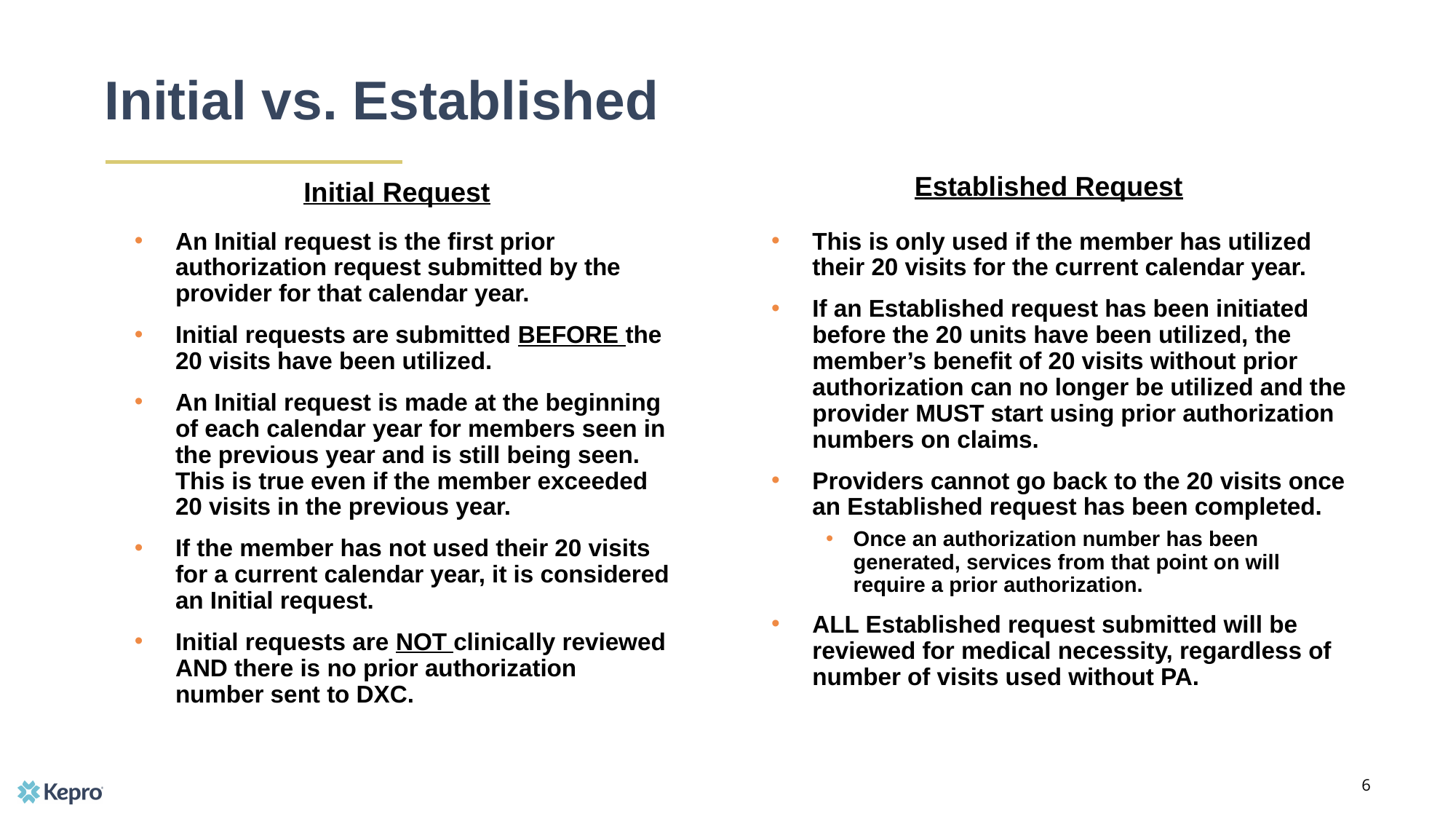

# Initial vs. Established
Established Request
Initial Request
An Initial request is the first prior authorization request submitted by the provider for that calendar year.
Initial requests are submitted BEFORE the 20 visits have been utilized.
An Initial request is made at the beginning of each calendar year for members seen in the previous year and is still being seen. This is true even if the member exceeded 20 visits in the previous year.
If the member has not used their 20 visits for a current calendar year, it is considered an Initial request.
Initial requests are NOT clinically reviewed AND there is no prior authorization number sent to DXC.
This is only used if the member has utilized their 20 visits for the current calendar year.
If an Established request has been initiated before the 20 units have been utilized, the member’s benefit of 20 visits without prior authorization can no longer be utilized and the provider MUST start using prior authorization numbers on claims.
Providers cannot go back to the 20 visits once an Established request has been completed.
Once an authorization number has been generated, services from that point on will require a prior authorization.
ALL Established request submitted will be reviewed for medical necessity, regardless of number of visits used without PA.
6